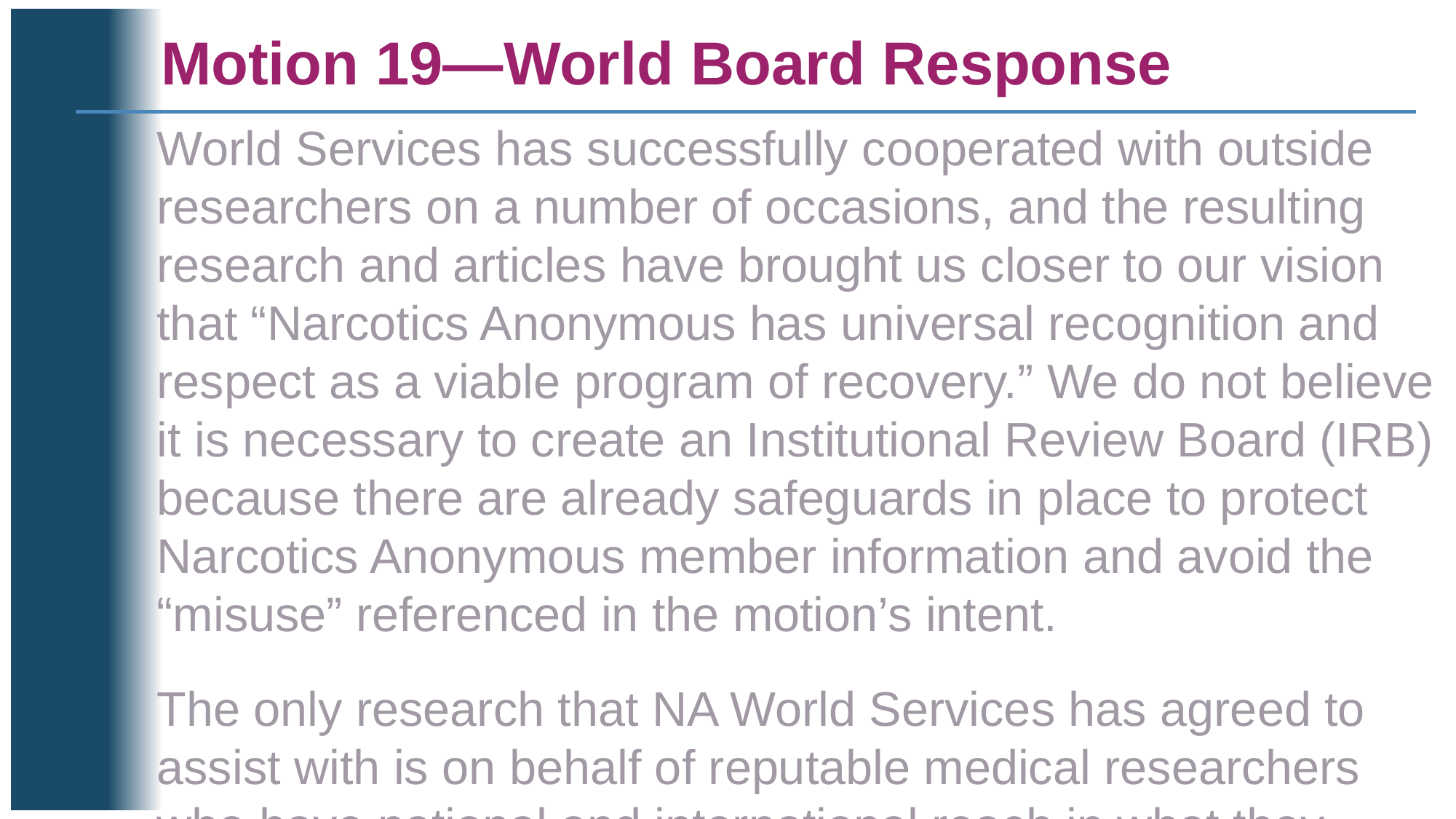

Motion 19—World Board Response
World Services has successfully cooperated with outside researchers on a number of occasions, and the resulting research and articles have brought us closer to our vision that “Narcotics Anonymous has universal recognition and respect as a viable program of recovery.” We do not believe it is necessary to create an Institutional Review Board (IRB) because there are already safeguards in place to protect Narcotics Anonymous member information and avoid the “misuse” referenced in the motion’s intent.
The only research that NA World Services has agreed to assist with is on behalf of reputable medical researchers who have national and international reach in what they publish. . . .